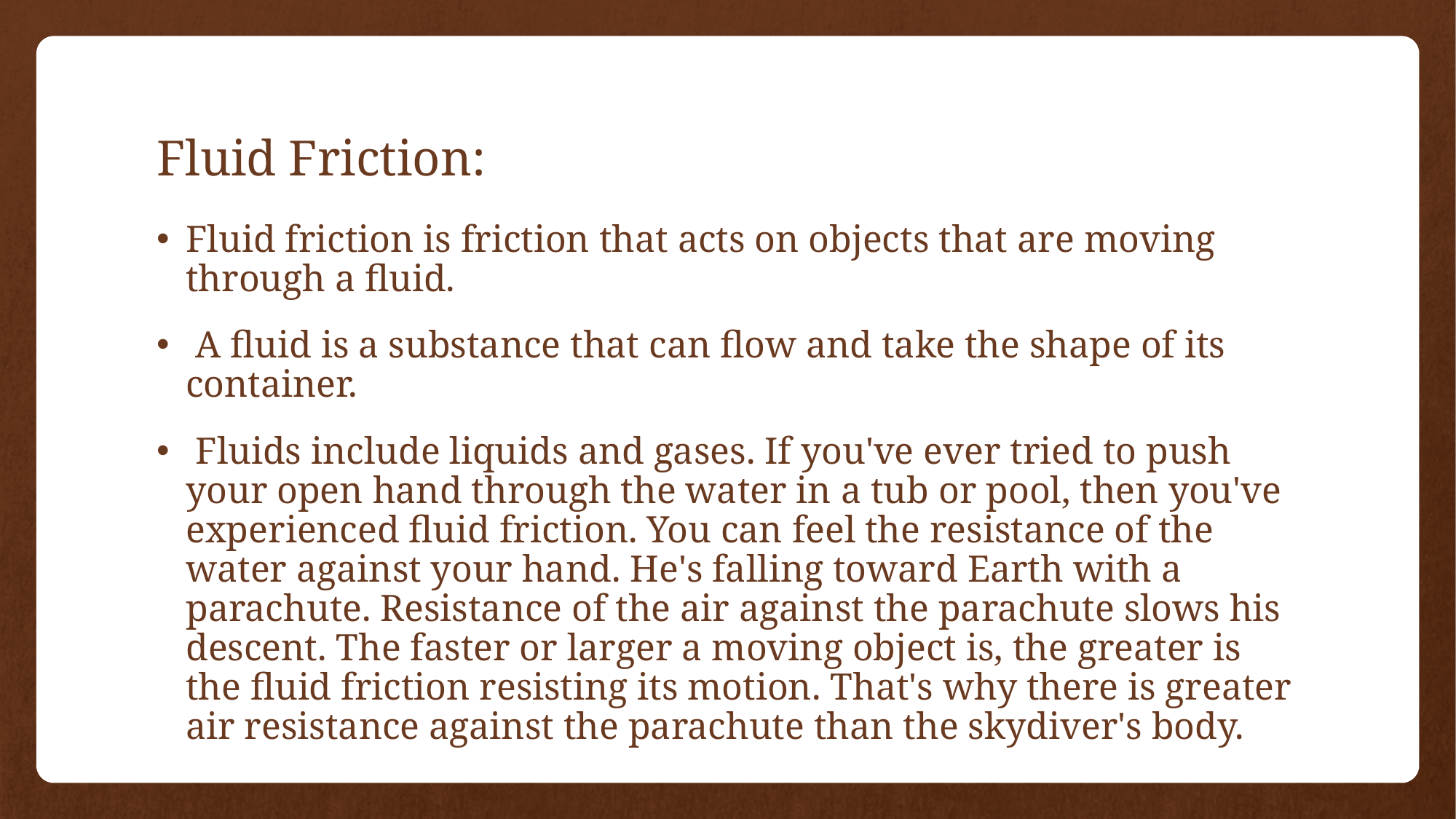

# Fluid Friction:
Fluid friction is friction that acts on objects that are moving through a fluid.
 A fluid is a substance that can flow and take the shape of its container.
 Fluids include liquids and gases. If you've ever tried to push your open hand through the water in a tub or pool, then you've experienced fluid friction. You can feel the resistance of the water against your hand. He's falling toward Earth with a parachute. Resistance of the air against the parachute slows his descent. The faster or larger a moving object is, the greater is the fluid friction resisting its motion. That's why there is greater air resistance against the parachute than the skydiver's body.